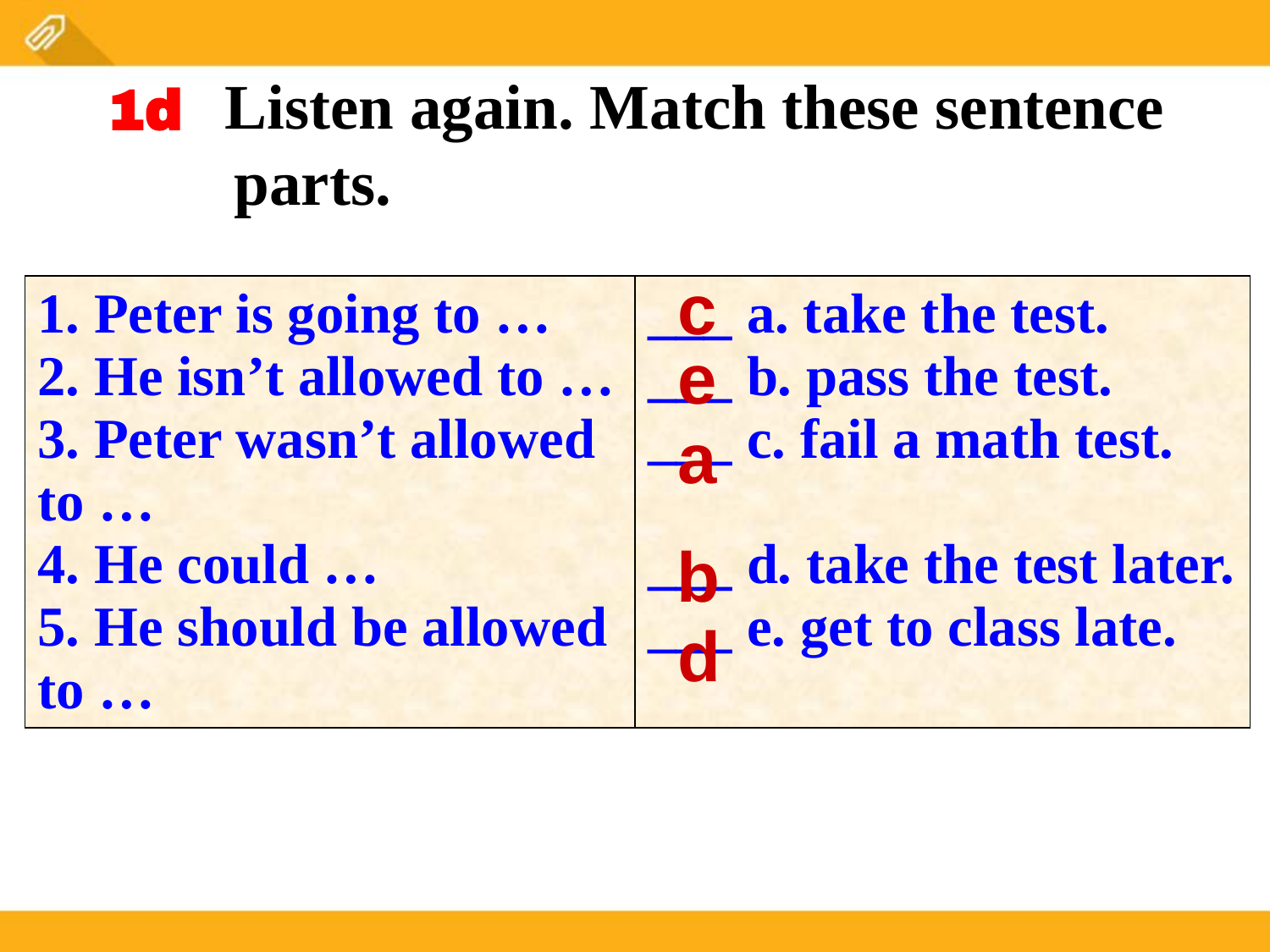

1d   Listen again. Match these sentence
        parts.
c
| 1. Peter is going to … 2. He isn’t allowed to … 3. Peter wasn’t allowed to … 4. He could … 5. He should be allowed to … | \_\_\_ a. take the test. \_\_\_ b. pass the test. \_\_\_ c. fail a math test. \_\_\_ d. take the test later. \_\_\_ e. get to class late. |
| --- | --- |
e
a
b
d